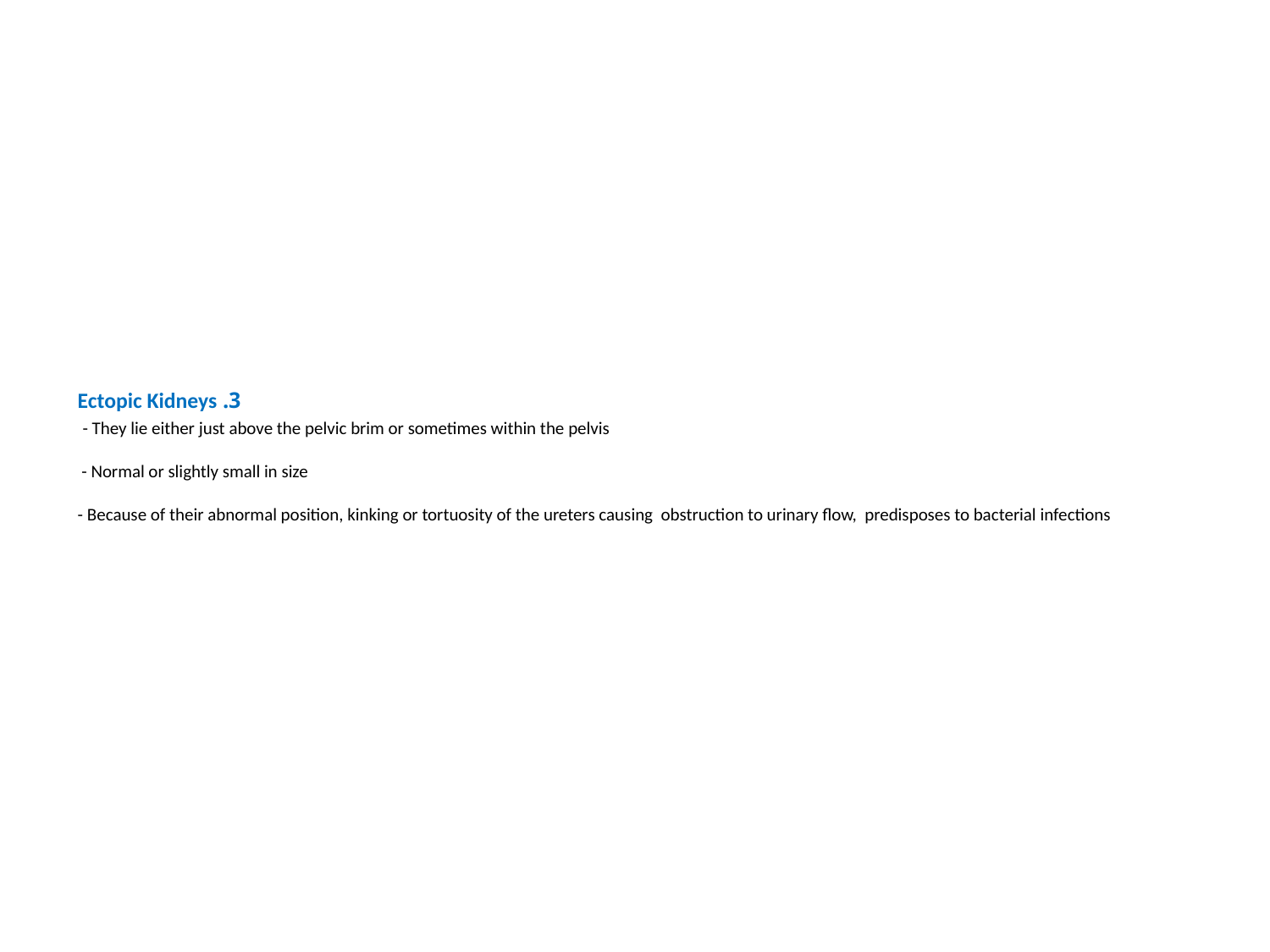

# 3. Ectopic Kidneys - They lie either just above the pelvic brim or sometimes within the pelvis - Normal or slightly small in size - Because of their abnormal position, kinking or tortuosity of the ureters causing  obstruction to urinary flow,  predisposes to bacterial infections